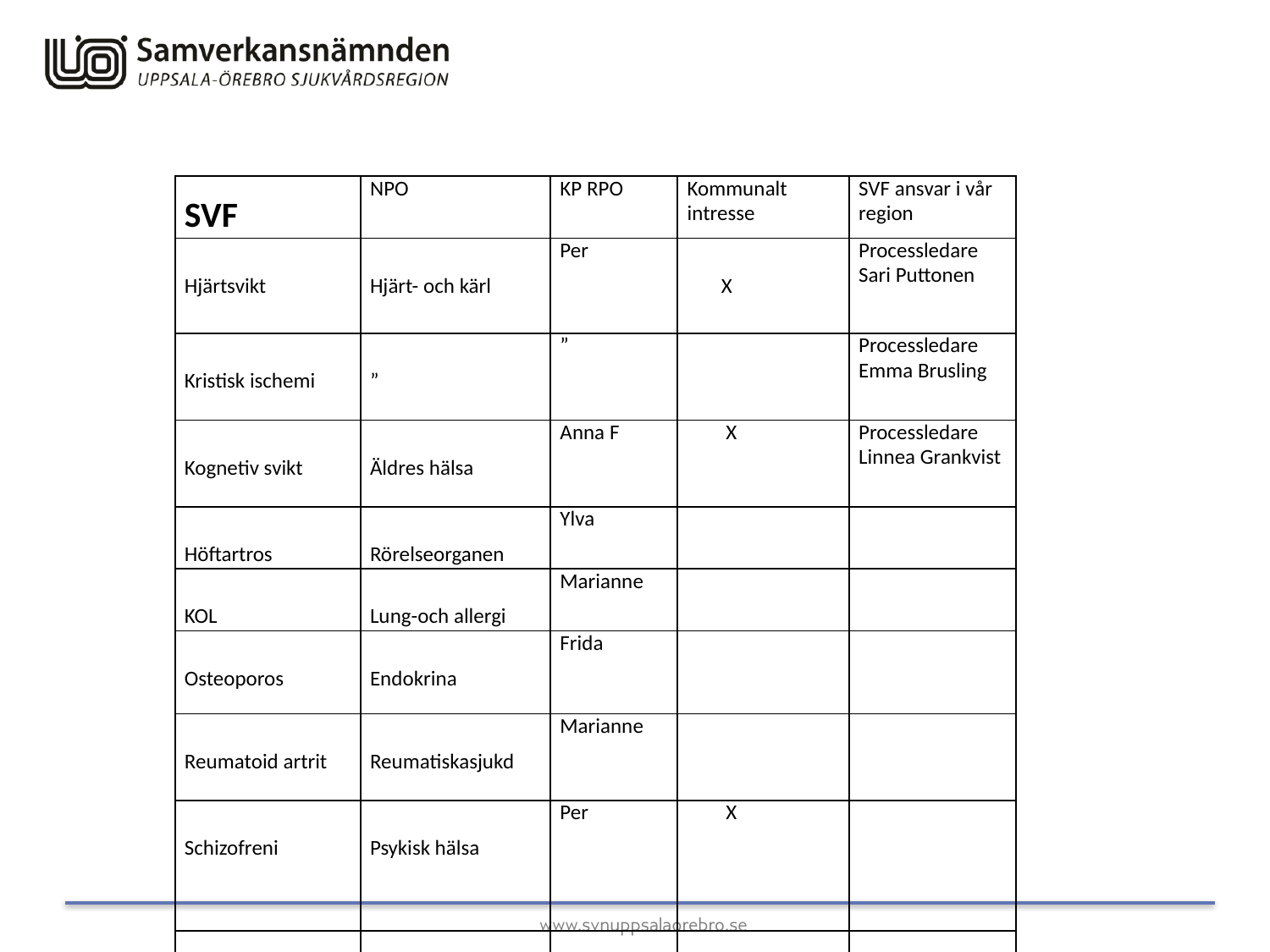

#
| SVF | NPO | KP RPO | Kommunalt intresse | SVF ansvar i vår region |
| --- | --- | --- | --- | --- |
| Hjärtsvikt | Hjärt- och kärl | Per | X | Processledare Sari Puttonen |
| Kristisk ischemi | ” | ” |  | Processledare Emma Brusling |
| Kognetiv svikt | Äldres hälsa | Anna F | X | Processledare Linnea Grankvist |
| Höftartros | Rörelseorganen | Ylva |  |  |
| KOL | Lung-och allergi | Marianne |  |  |
| Osteoporos | Endokrina | Frida |  |  |
| Reumatoid artrit | Reumatiskasjukd | Marianne |  |  |
| Schizofreni | Psykisk hälsa | Per | X |  |
|  |  |  |  |  |
|  |  |  |  |  |
www.svnuppsalaorebro.se